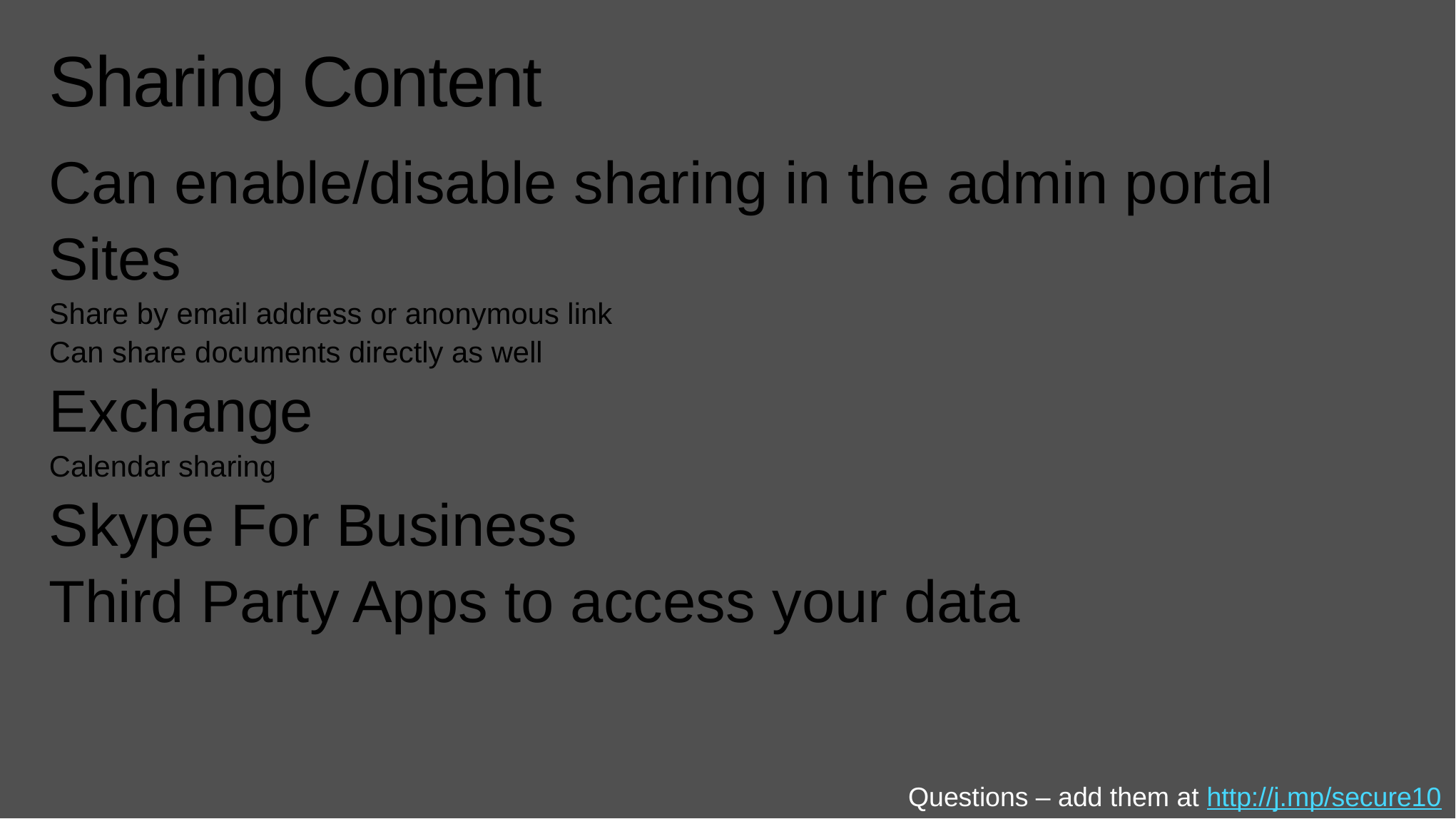

# Sharing Content
Can enable/disable sharing in the admin portal
Sites
Share by email address or anonymous link
Can share documents directly as well
Exchange
Calendar sharing
Skype For Business
Third Party Apps to access your data